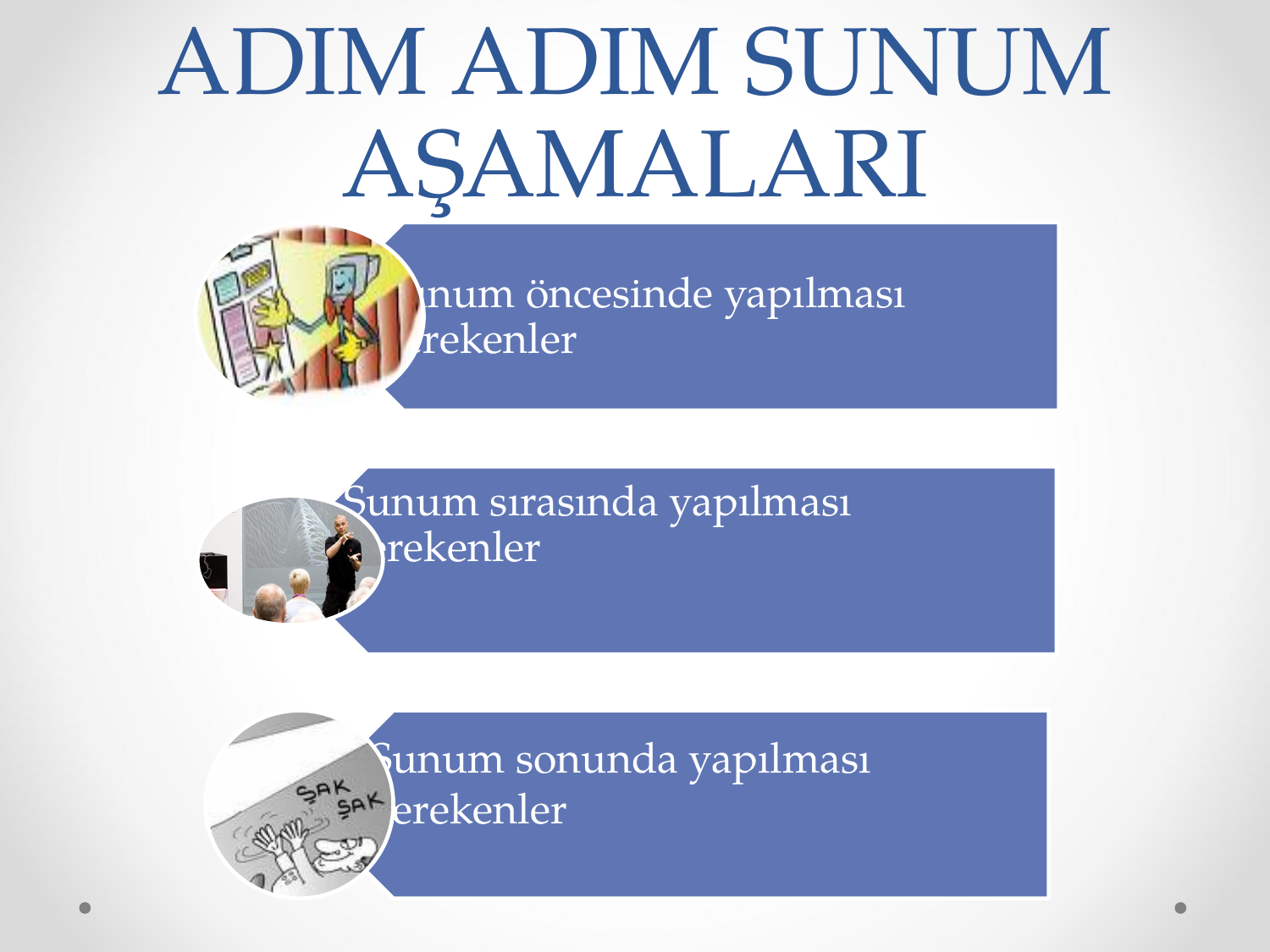

ADIM ADIM SUNUM AŞAMALARI
Sunum öncesinde yapılması gerekenler
Sunum sırasında yapılması gerekenler

Sunum sonunda yapılması gerekenler